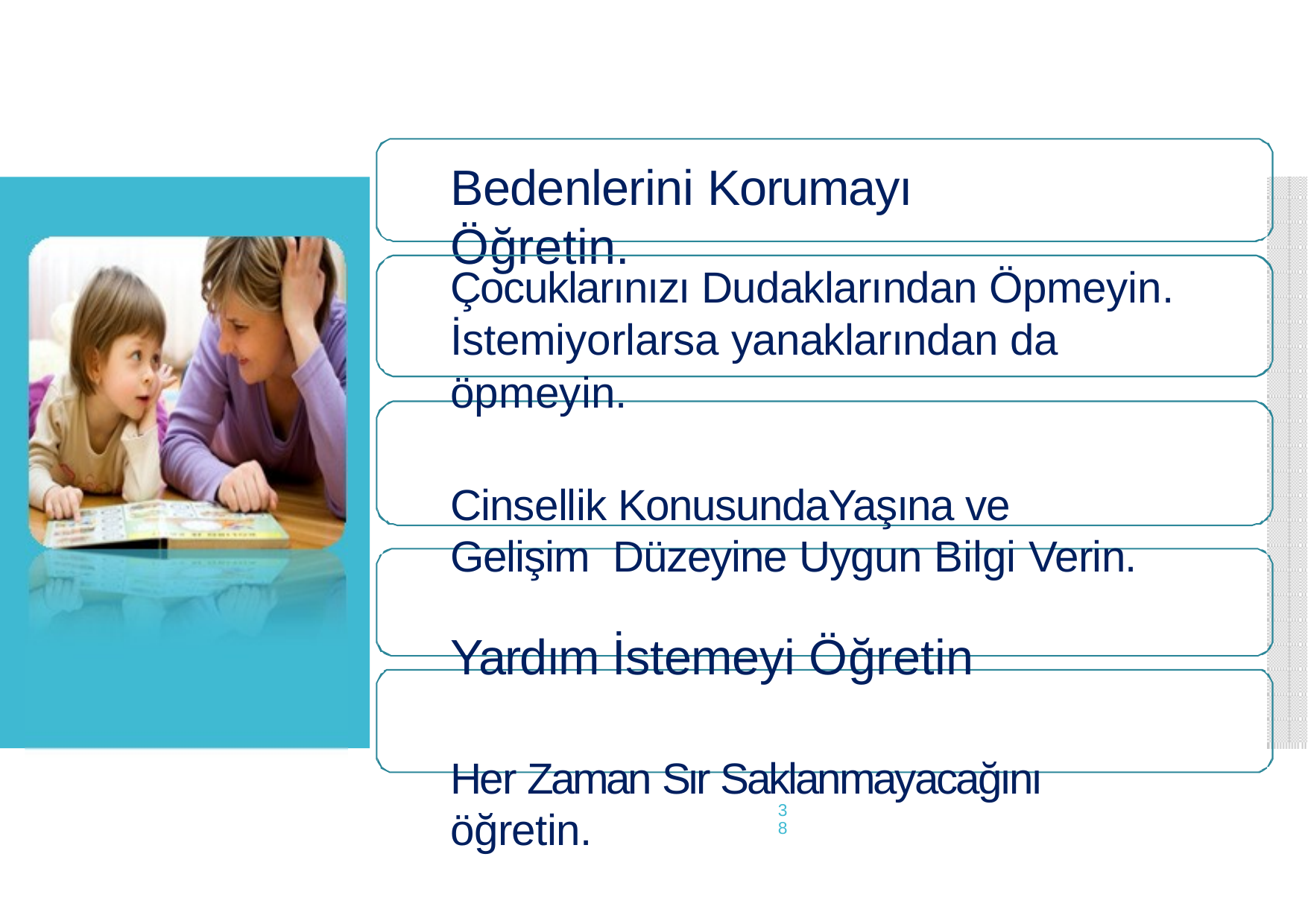

# Bedenlerini Korumayı Öğretin.

Çocuklarınızı Dudaklarından Öpmeyin.  İstemiyorlarsa yanaklarından da öpmeyin.

Cinsellik KonusundaYaşına ve Gelişim  Düzeyine Uygun Bilgi Verin.

Yardım İstemeyi Öğretin

Her Zaman Sır Saklanmayacağını öğretin.

38